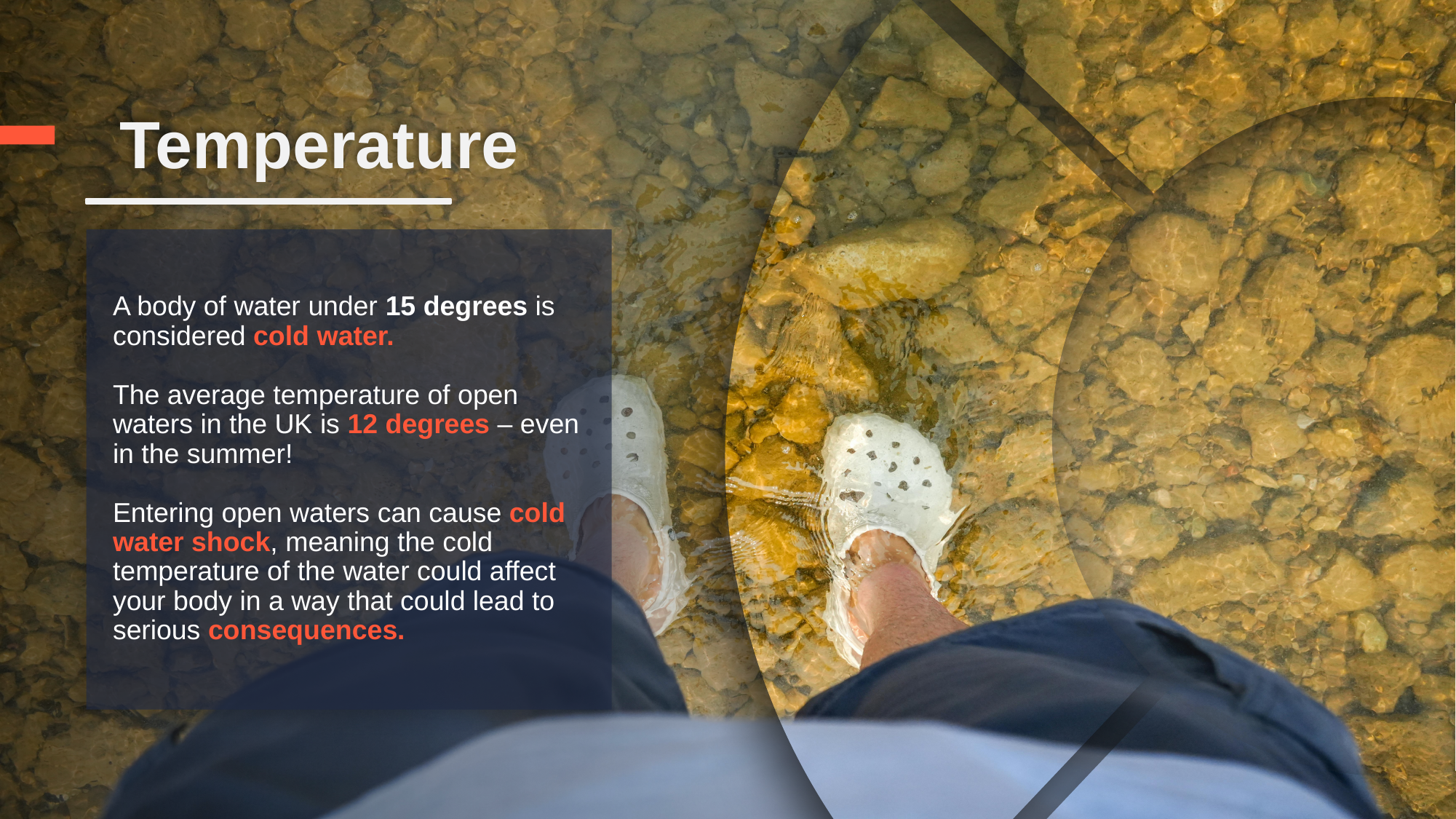

Temperature

A body of water under 15 degrees is considered cold water.

The average temperature of open waters in the UK is 12 degrees – even in the summer!

Entering open waters can cause cold water shock, meaning the cold temperature of the water could affect your body in a way that could lead to serious consequences.
MAKE SURE YOU TEST THEM ONCE A WEEK
VACCUM THEM TWICE A YEAR
CHANGE THE BATTERY EVERY YEAR (UNLESS FITTED WITH A 10 YEAR BATTERY)
IF THE ALARM GOES OFF – GET OUT, STAY OUT AND CALL 999